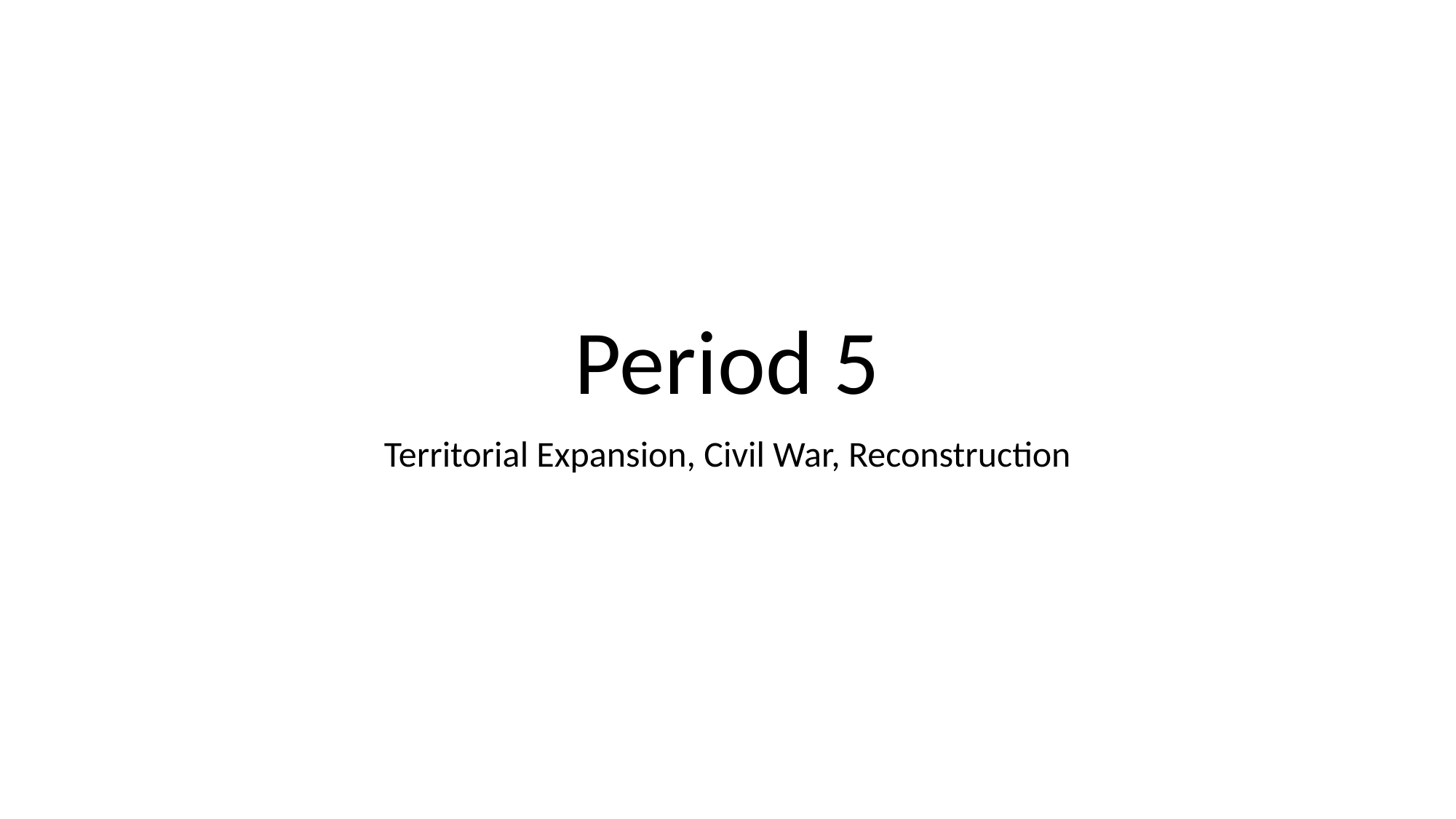

# Period 5
Territorial Expansion, Civil War, Reconstruction